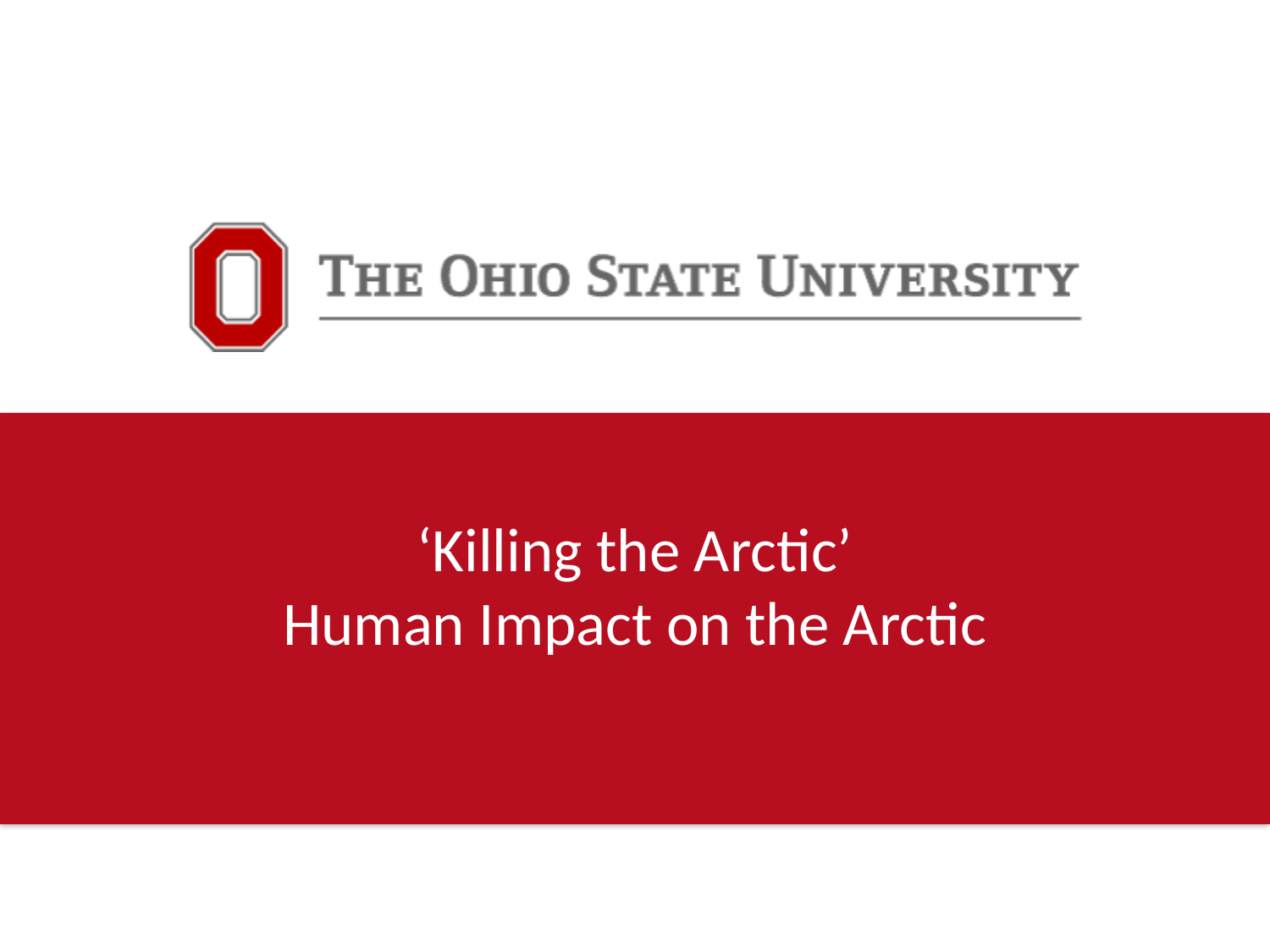

‘Killing the Arctic’
Human Impact on the Arctic